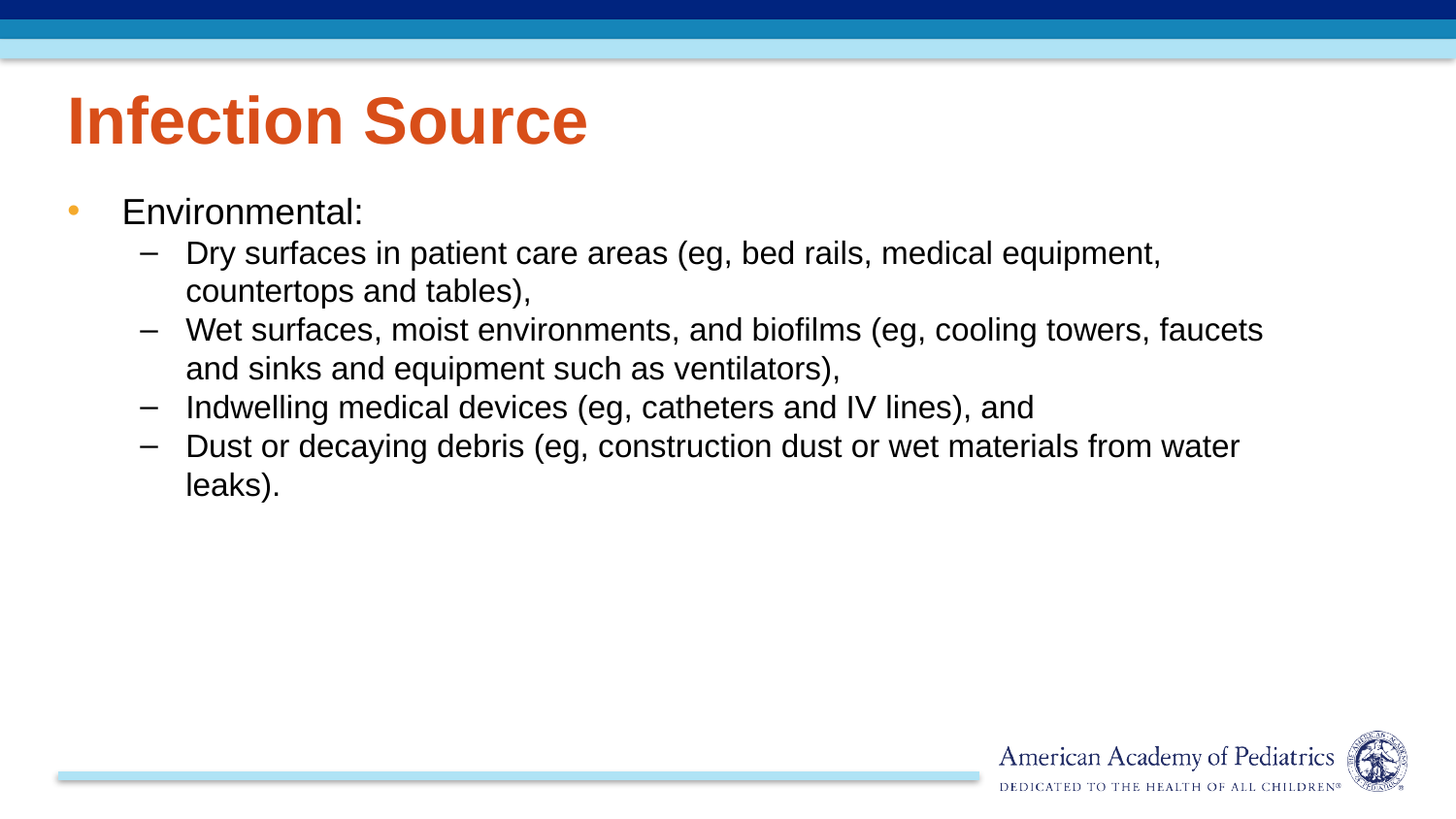

Infection Source

Environmental:
Dry surfaces in patient care areas (eg, bed rails, medical equipment, countertops and tables),
Wet surfaces, moist environments, and biofilms (eg, cooling towers, faucets and sinks and equipment such as ventilators),
Indwelling medical devices (eg, catheters and IV lines), and
Dust or decaying debris (eg, construction dust or wet materials from water leaks).